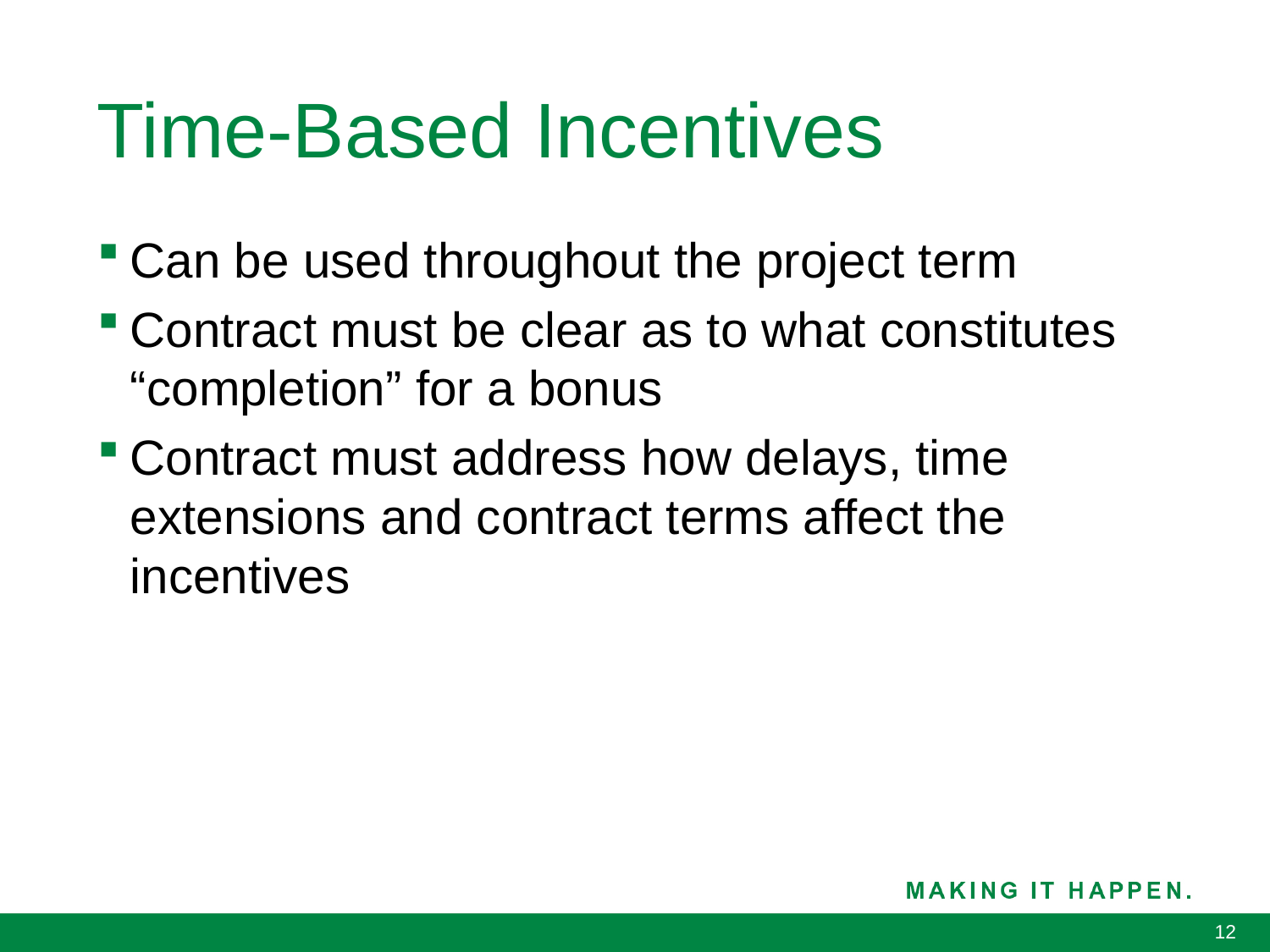

# Time-Based Incentives
Can be used throughout the project term
Contract must be clear as to what constitutes “completion” for a bonus
Contract must address how delays, time extensions and contract terms affect the incentives
12